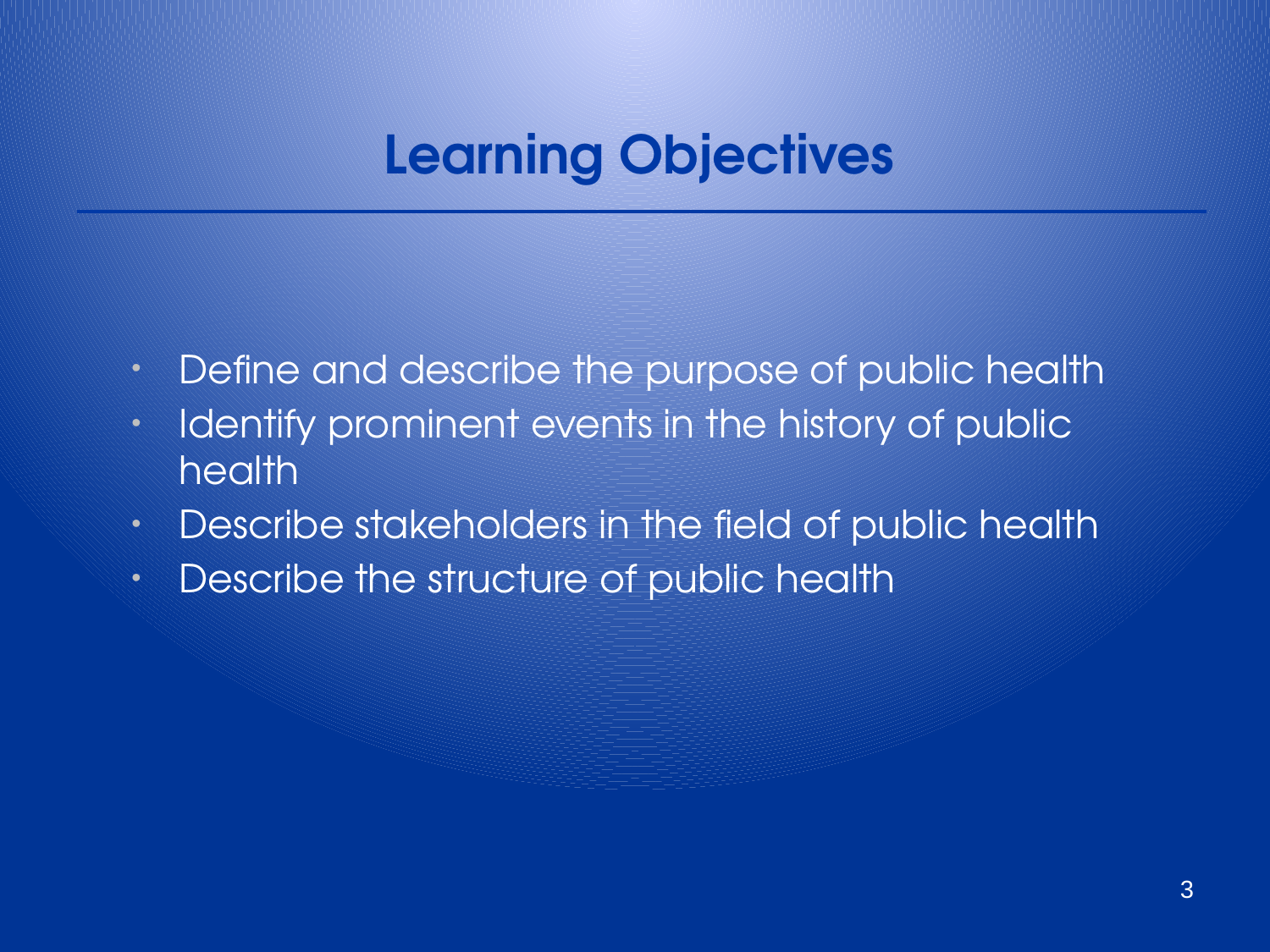

Learning Objectives

Define and describe the purpose of public health
Identify prominent events in the history of public health
Describe stakeholders in the field of public health
Describe the structure of public health
3